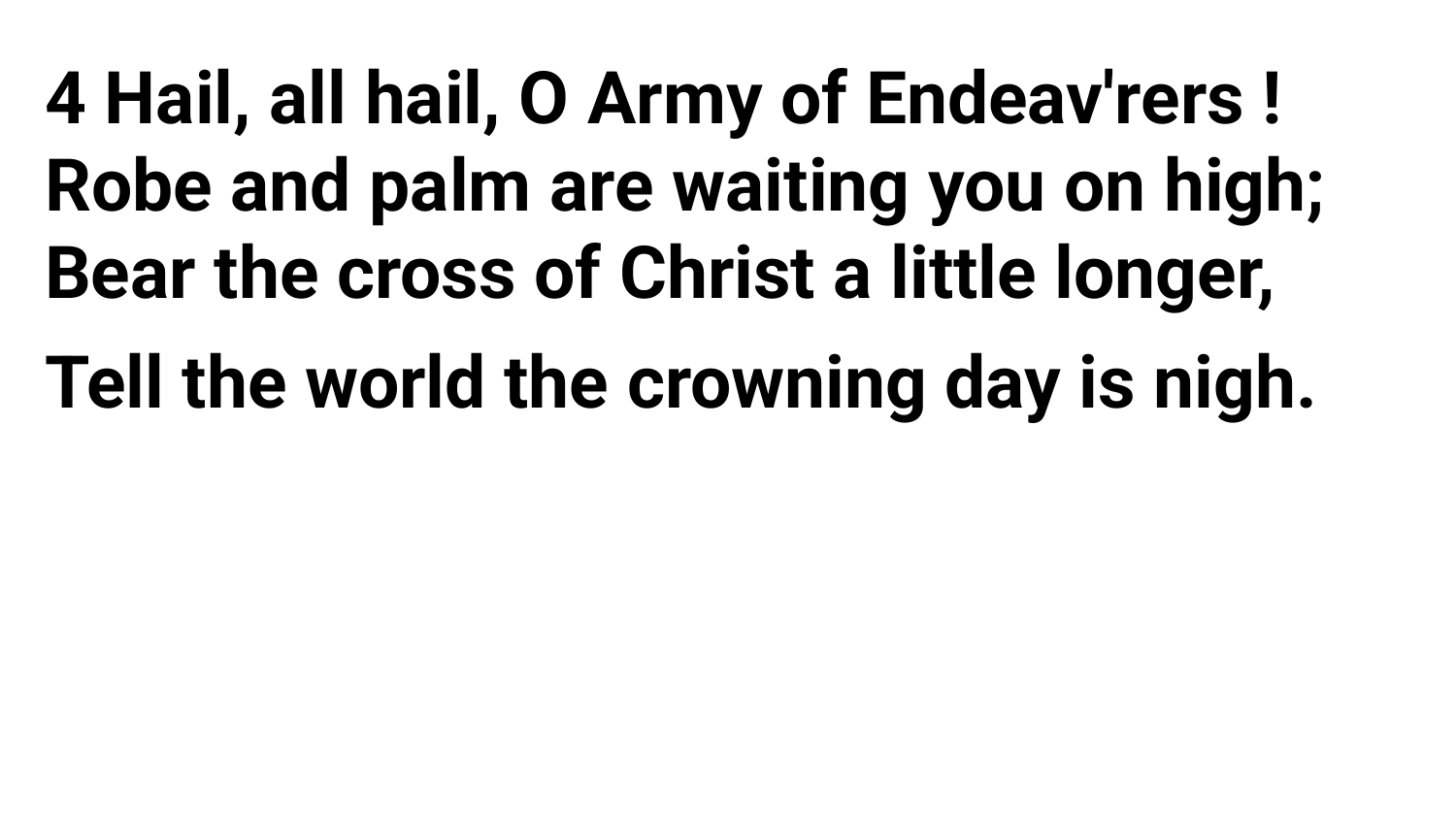

4 Hail, all hail, O Army of Endeav'rers !
Robe and palm are waiting you on high;
Bear the cross of Christ a little longer,
Tell the world the crowning day is nigh.